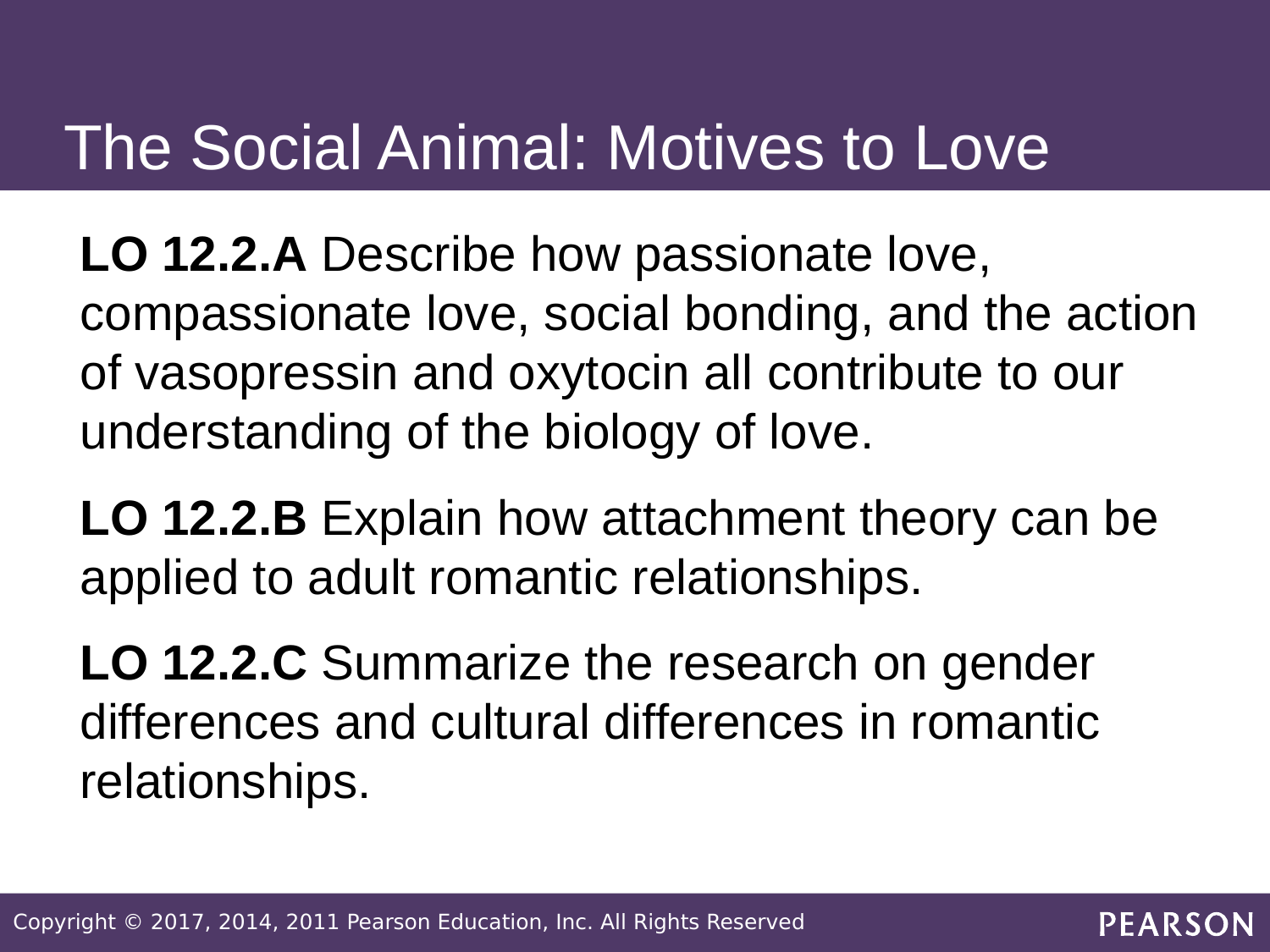

# The Social Animal: Motives to Love
LO 12.2.A Describe how passionate love, compassionate love, social bonding, and the action of vasopressin and oxytocin all contribute to our understanding of the biology of love.
LO 12.2.B Explain how attachment theory can be applied to adult romantic relationships.
LO 12.2.C Summarize the research on gender differences and cultural differences in romantic relationships.